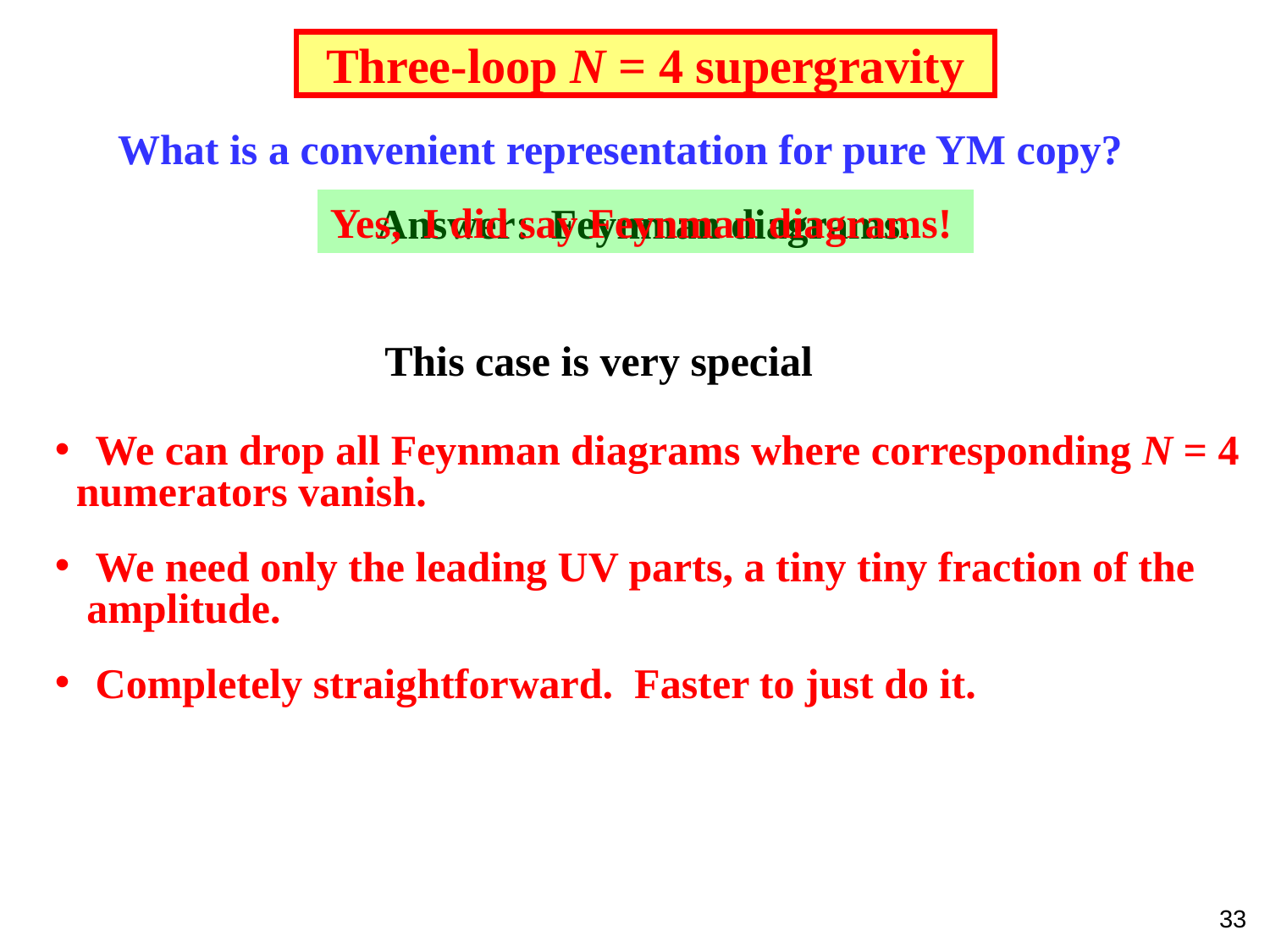

# Three-loop N = 4 supergravity
What is a convenient representation for pure YM copy?
Yes,  I did say Feynman diagrams!
Answer:  Feynman diagrams.
This case is very special
 We can drop all Feynman diagrams where corresponding N = 4
  numerators vanish.
 We need only the leading UV parts, a tiny tiny fraction of the
   amplitude.
 Completely straightforward.  Faster to just do it.
33